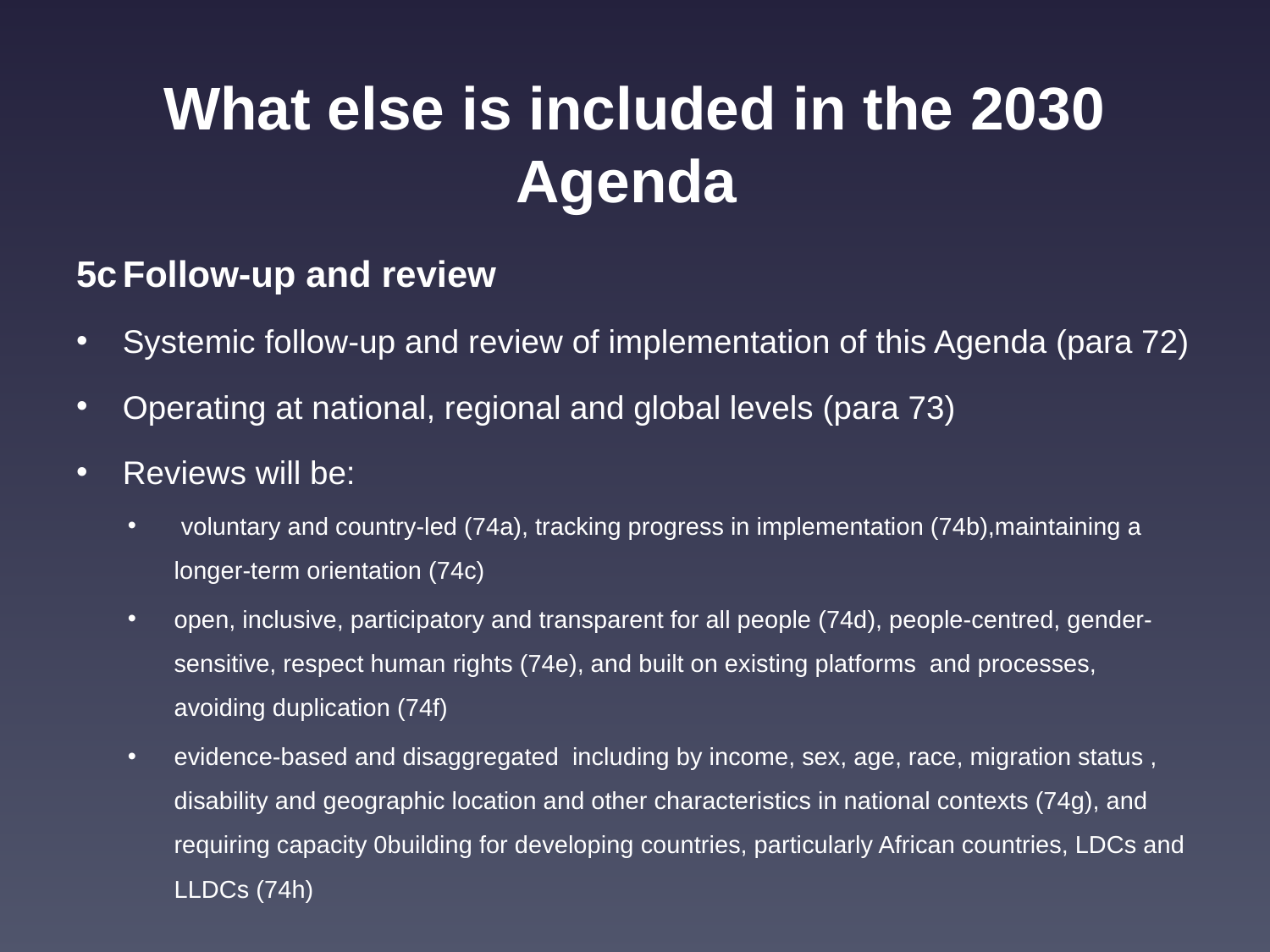

# What else is included in the 2030 Agenda
5c	Follow-up and review
Systemic follow-up and review of implementation of this Agenda (para 72)
Operating at national, regional and global levels (para 73)
Reviews will be:
 voluntary and country-led (74a), tracking progress in implementation (74b),maintaining a longer-term orientation (74c)
open, inclusive, participatory and transparent for all people (74d), people-centred, gender-sensitive, respect human rights (74e), and built on existing platforms  and processes, avoiding duplication (74f)
evidence-based and disaggregated  including by income, sex, age, race, migration status , disability and geographic location and other characteristics in national contexts (74g), and requiring capacity 0building for developing countries, particularly African countries, LDCs and LLDCs (74h)